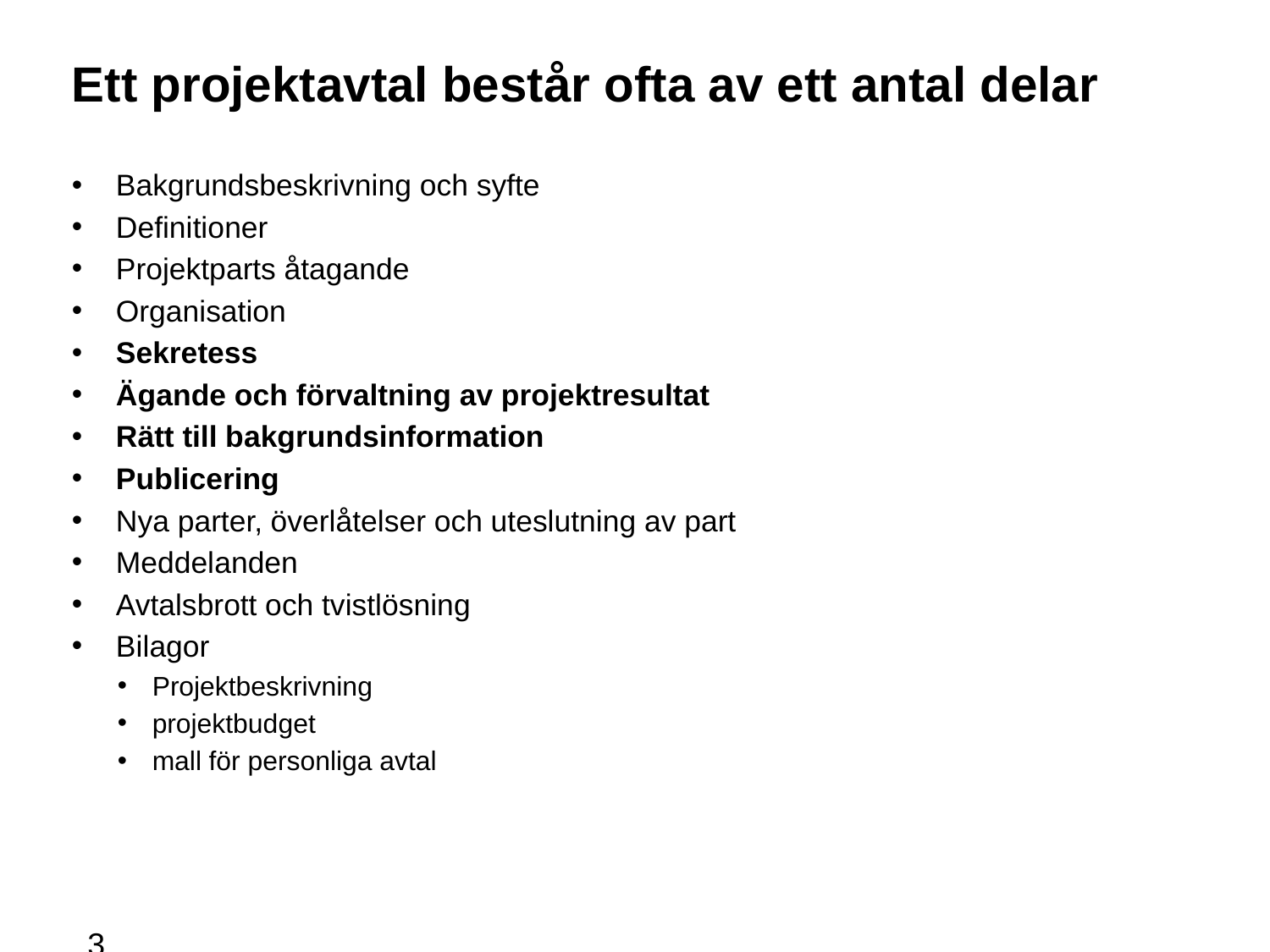

# Ett projektavtal består ofta av ett antal delar
Bakgrundsbeskrivning och syfte
Definitioner
Projektparts åtagande
Organisation
Sekretess
Ägande och förvaltning av projektresultat
Rätt till bakgrundsinformation
Publicering
Nya parter, överlåtelser och uteslutning av part
Meddelanden
Avtalsbrott och tvistlösning
Bilagor
Projektbeskrivning
projektbudget
mall för personliga avtal

32